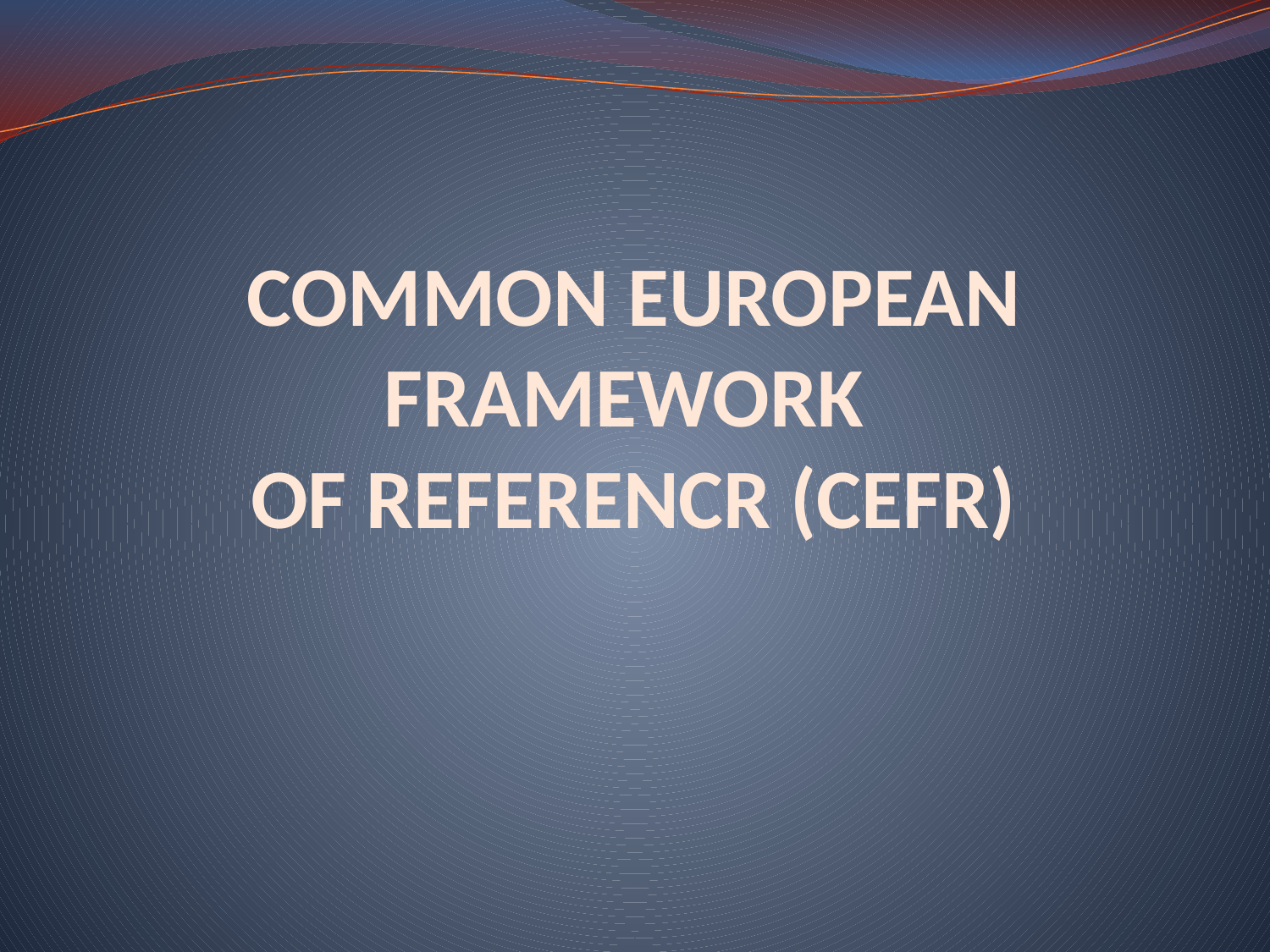

# COMMON EUROPEAN FRAMEWORK OF REFERENCR (CEFR)